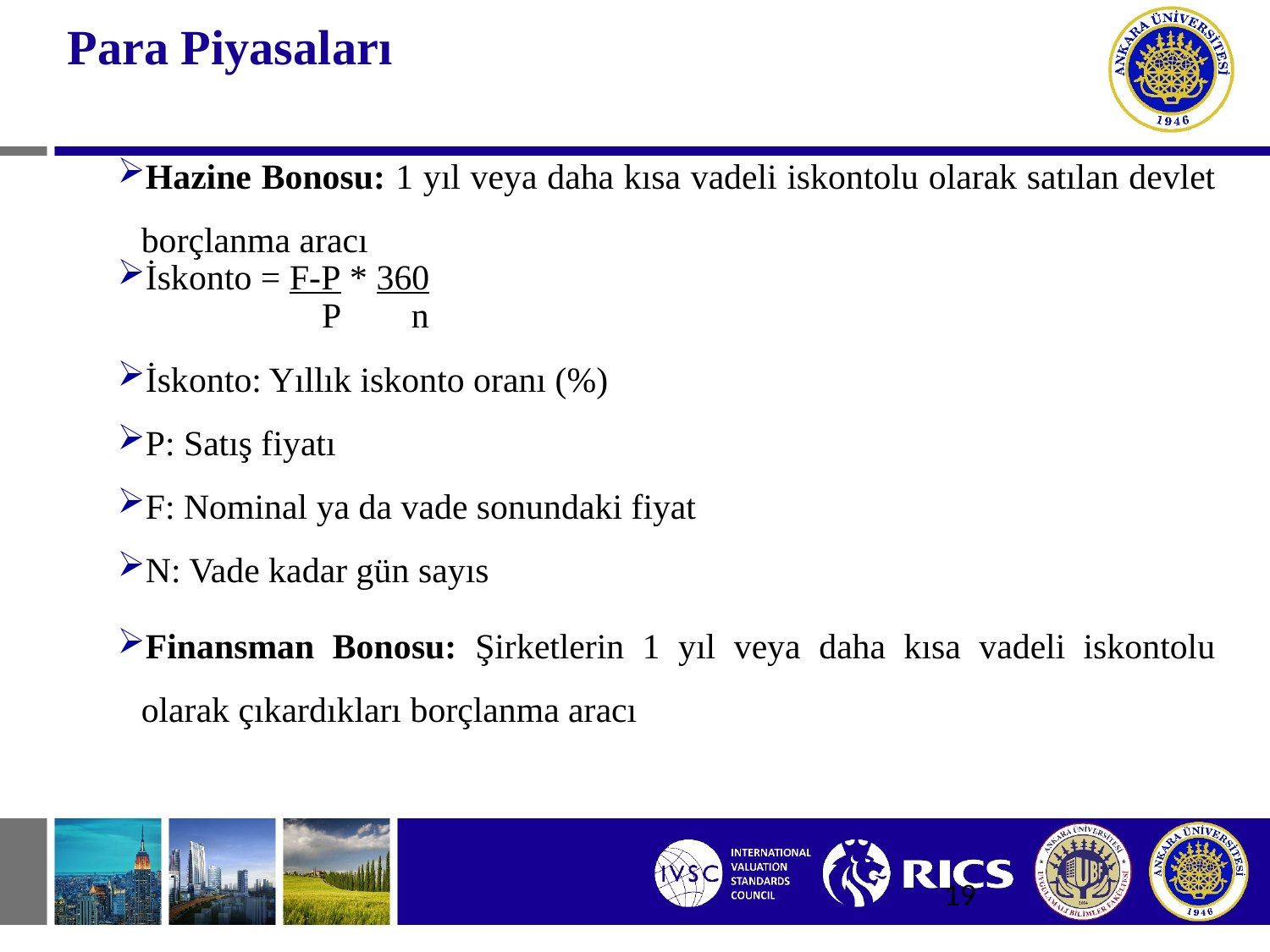

# Para Piyasaları
Hazine Bonosu: 1 yıl veya daha kısa vadeli iskontolu olarak satılan devlet borçlanma aracı
İskonto = F-P * 360
                       P        n
İskonto: Yıllık iskonto oranı (%)
P: Satış fiyatı
F: Nominal ya da vade sonundaki fiyat
N: Vade kadar gün sayıs
Finansman Bonosu: Şirketlerin 1 yıl veya daha kısa vadeli iskontolu olarak çıkardıkları borçlanma aracı
19